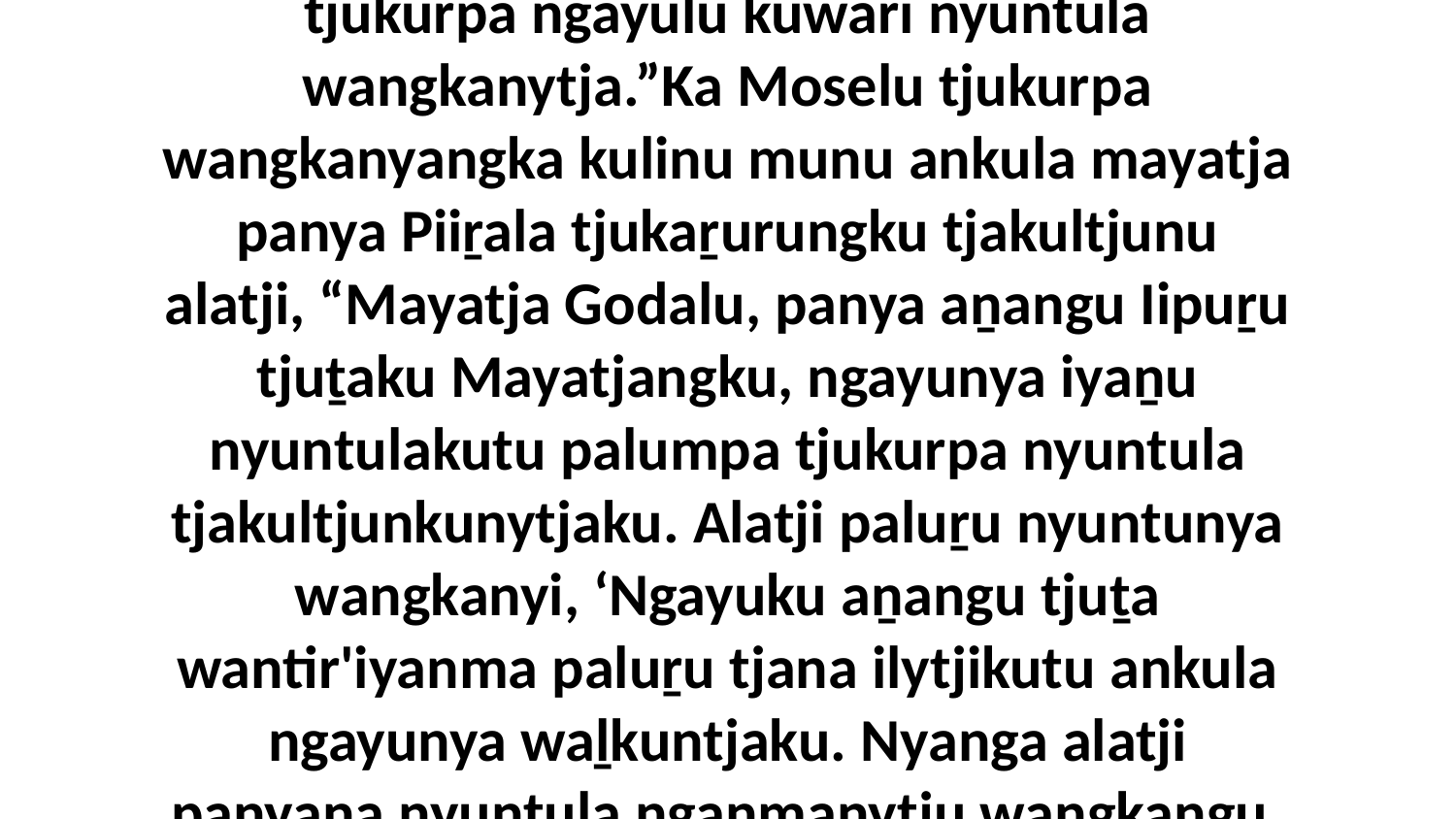

16 Munu palunya nyakulampa tjakultjura tjukurpa ngayulu kuwari nyuntula wangkanytja.”Ka Moselu tjukurpa wangkanyangka kulinu munu ankula mayatja panya Piiṟala tjukaṟurungku tjakultjunu alatji, “Mayatja Godalu, panya aṉangu Iipuṟu tjuṯaku Mayatjangku, ngayunya iyaṉu nyuntulakutu palumpa tjukurpa nyuntula tjakultjunkunytjaku. Alatji paluṟu nyuntunya wangkanyi, ‘Ngayuku aṉangu tjuṯa wantir'iyanma paluṟu tjana ilytjikutu ankula ngayunya waḻkuntjaku. Nyanga alatji panyaṉa nyuntula ngaṉmanytju wangkangu, ka nyuntu ngayula kulilwiyangku wantingi.